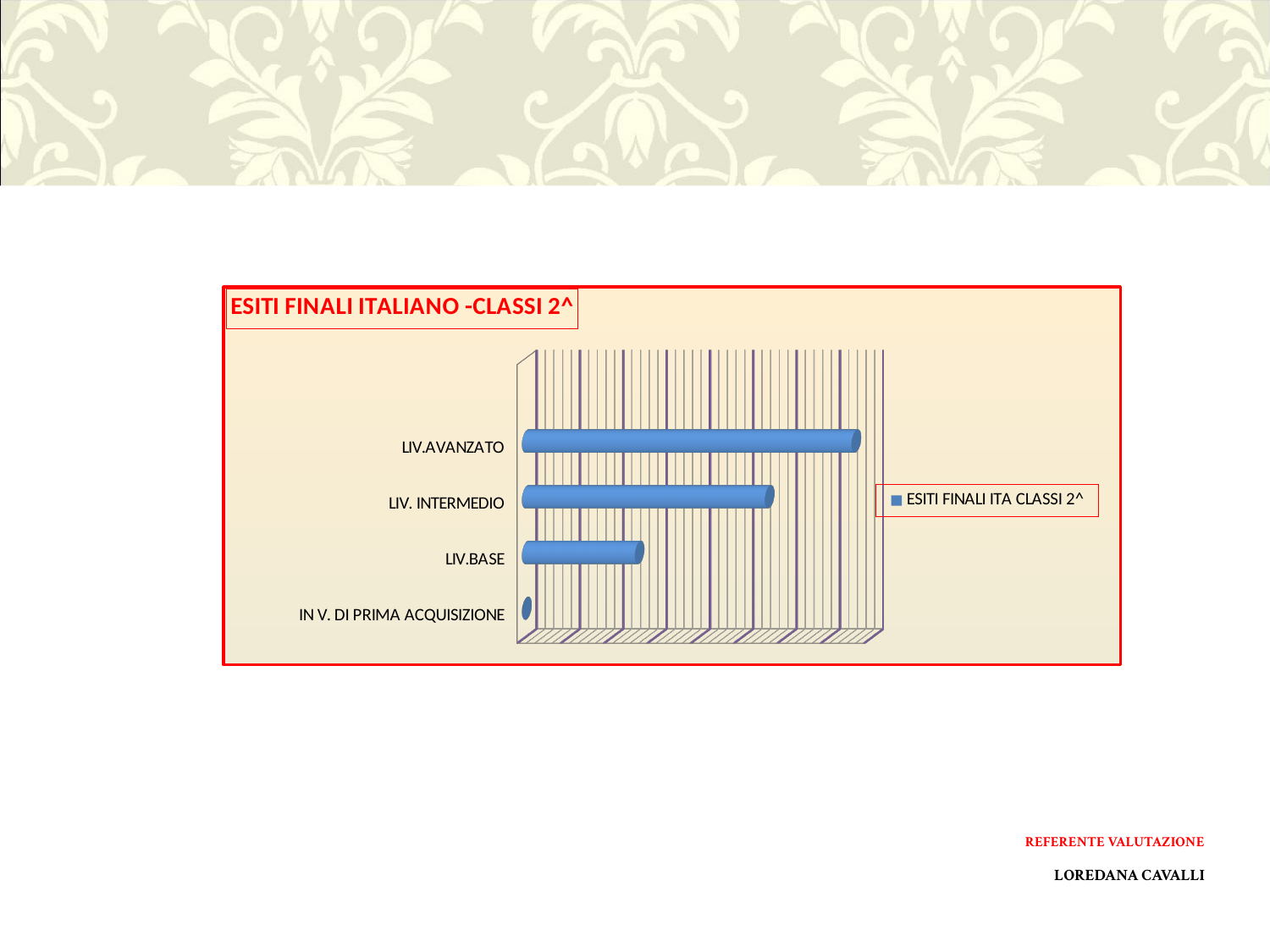

METODO?

[unsupported chart]

REFERENTE VALUTAZIONE
LOREDANA CAVALLI